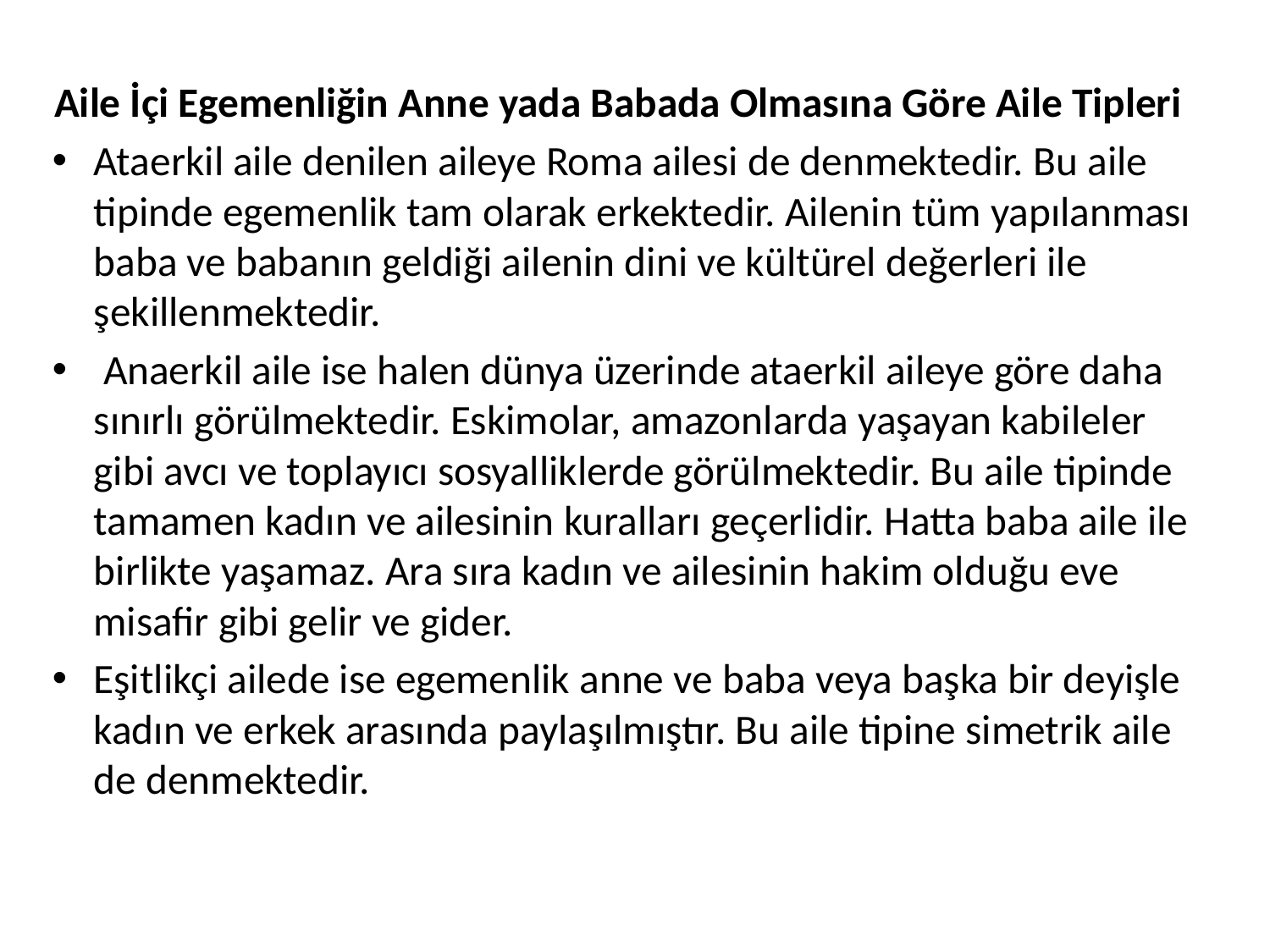

Aile İçi Egemenliğin Anne yada Babada Olmasına Göre Aile Tipleri
Ataerkil aile denilen aileye Roma ailesi de denmektedir. Bu aile tipinde egemenlik tam olarak erkektedir. Ailenin tüm yapılanması baba ve babanın geldiği ailenin dini ve kültürel değerleri ile şekillenmektedir.
 Anaerkil aile ise halen dünya üzerinde ataerkil aileye göre daha sınırlı görülmektedir. Eskimolar, amazonlarda yaşayan kabileler gibi avcı ve toplayıcı sosyalliklerde görülmektedir. Bu aile tipinde tamamen kadın ve ailesinin kuralları geçerlidir. Hatta baba aile ile birlikte yaşamaz. Ara sıra kadın ve ailesinin hakim olduğu eve misafir gibi gelir ve gider.
Eşitlikçi ailede ise egemenlik anne ve baba veya başka bir deyişle kadın ve erkek arasında paylaşılmıştır. Bu aile tipine simetrik aile de denmektedir.